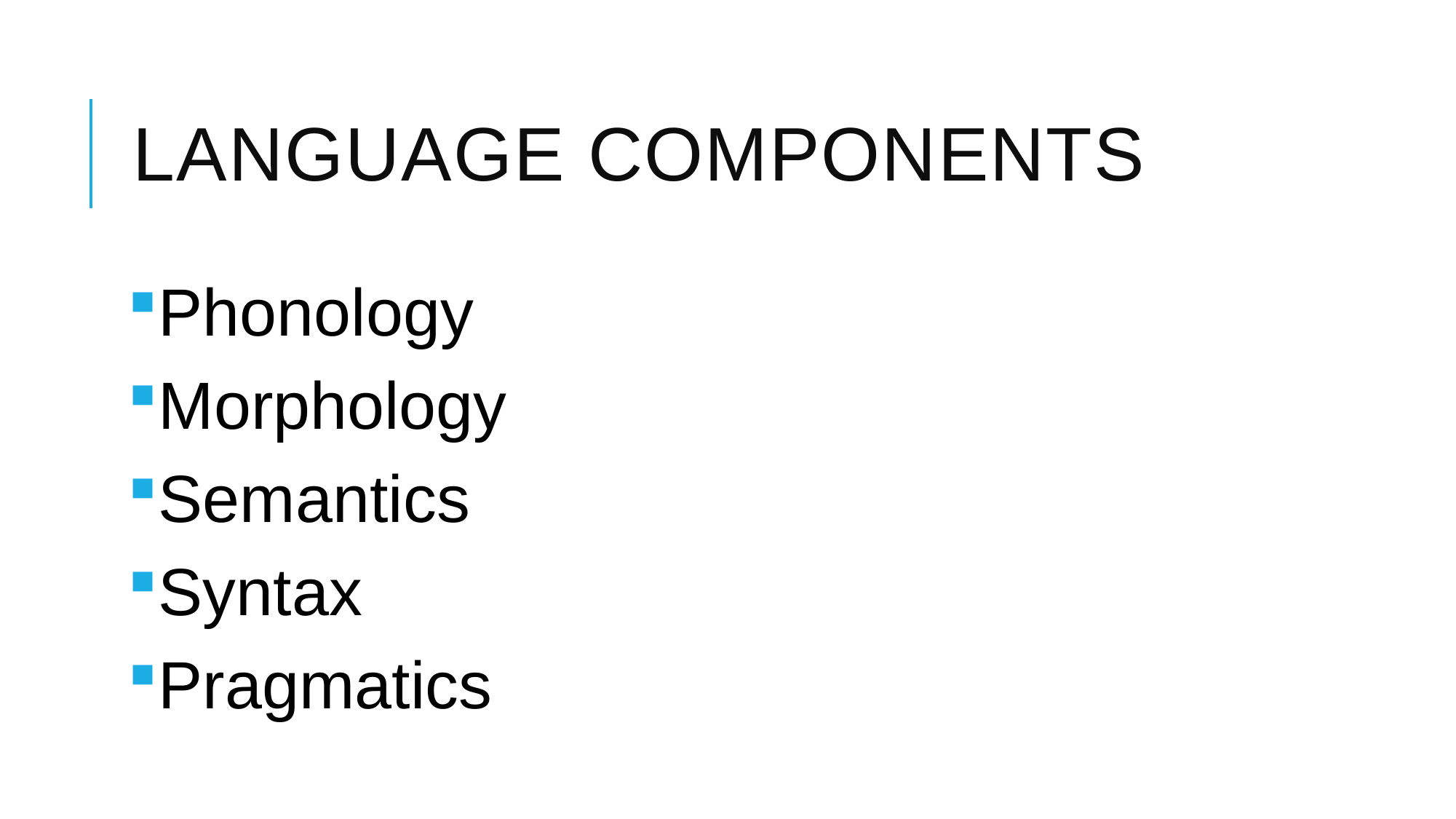

# Language components
Phonology
Morphology
Semantics
Syntax
Pragmatics